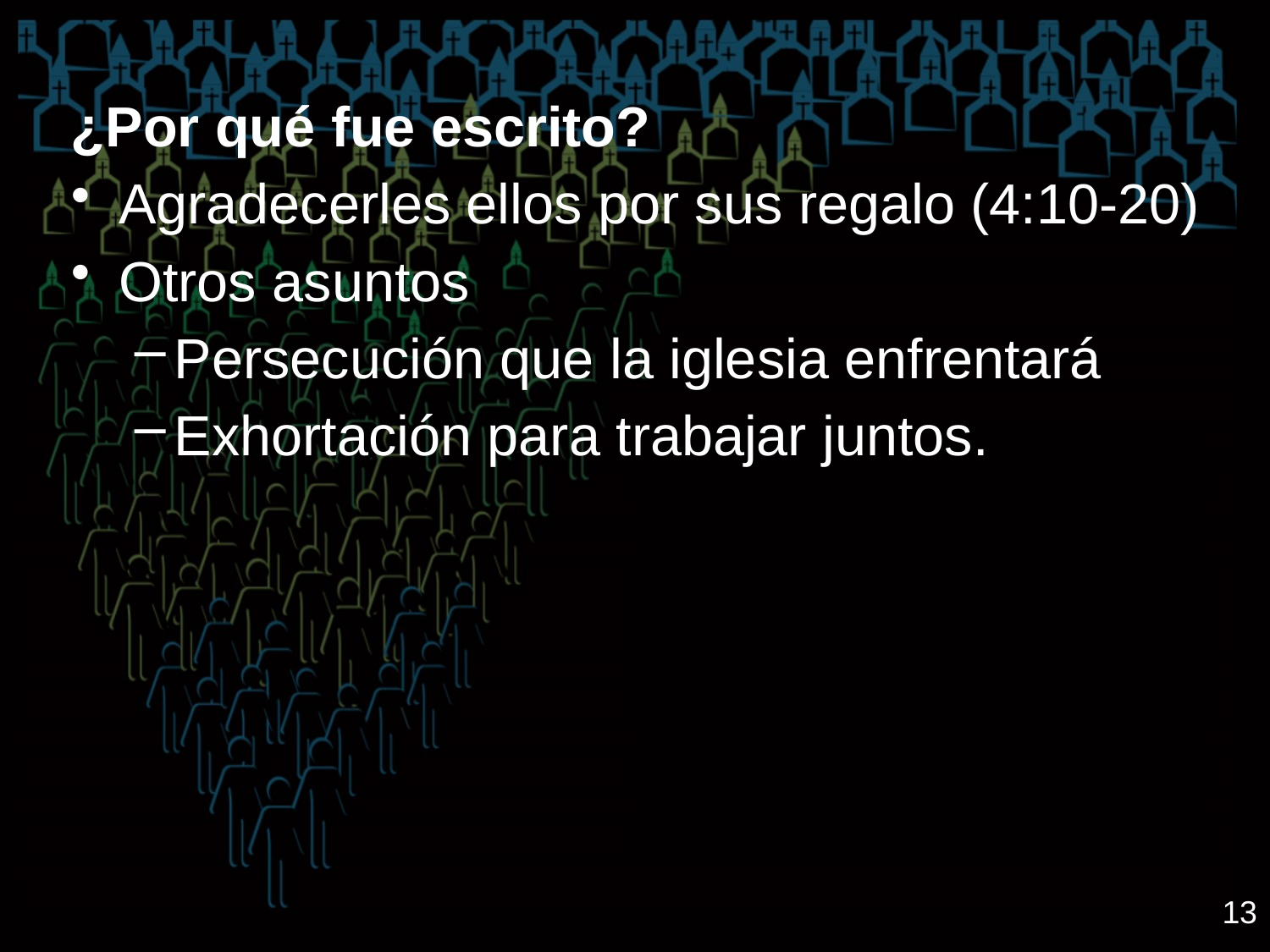

¿Por qué fue escrito?
Agradecerles ellos por sus regalo (4:10-20)
Otros asuntos
Persecución que la iglesia enfrentará
Exhortación para trabajar juntos.
13